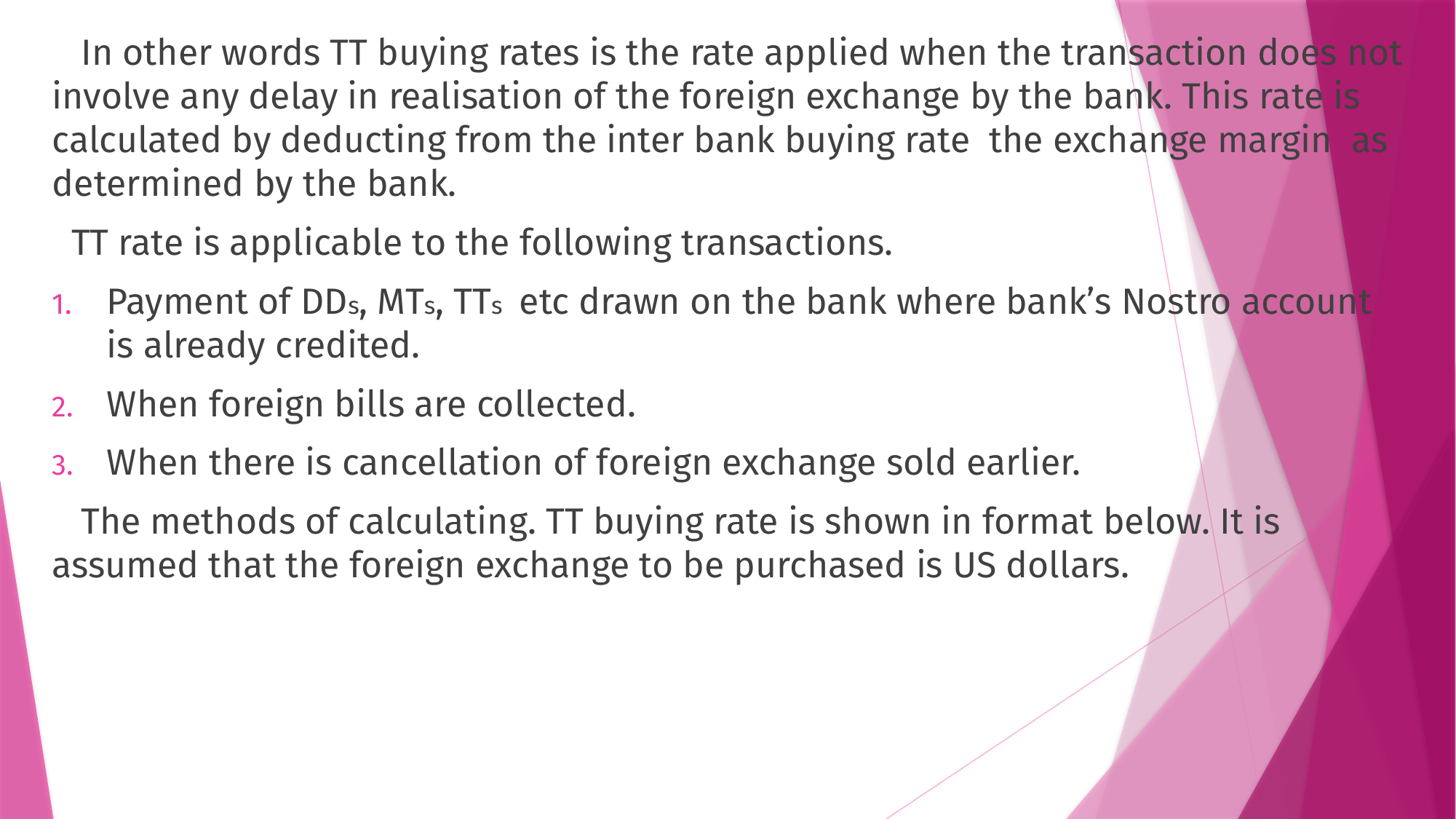

In other words TT buying rates is the rate applied when the transaction does not involve any delay in realisation of the foreign exchange by the bank. This rate is calculated by deducting from the inter bank buying rate  the exchange margin  as determined by the bank.
  TT rate is applicable to the following transactions.
Payment of DDs, MTs, TTs   etc drawn on the bank where bank’s Nostro account is already credited.
When foreign bills are collected.
When there is cancellation of foreign exchange sold earlier.
   The methods of calculating. TT buying rate is shown in format below. It is assumed that the foreign exchange to be purchased is US dollars.